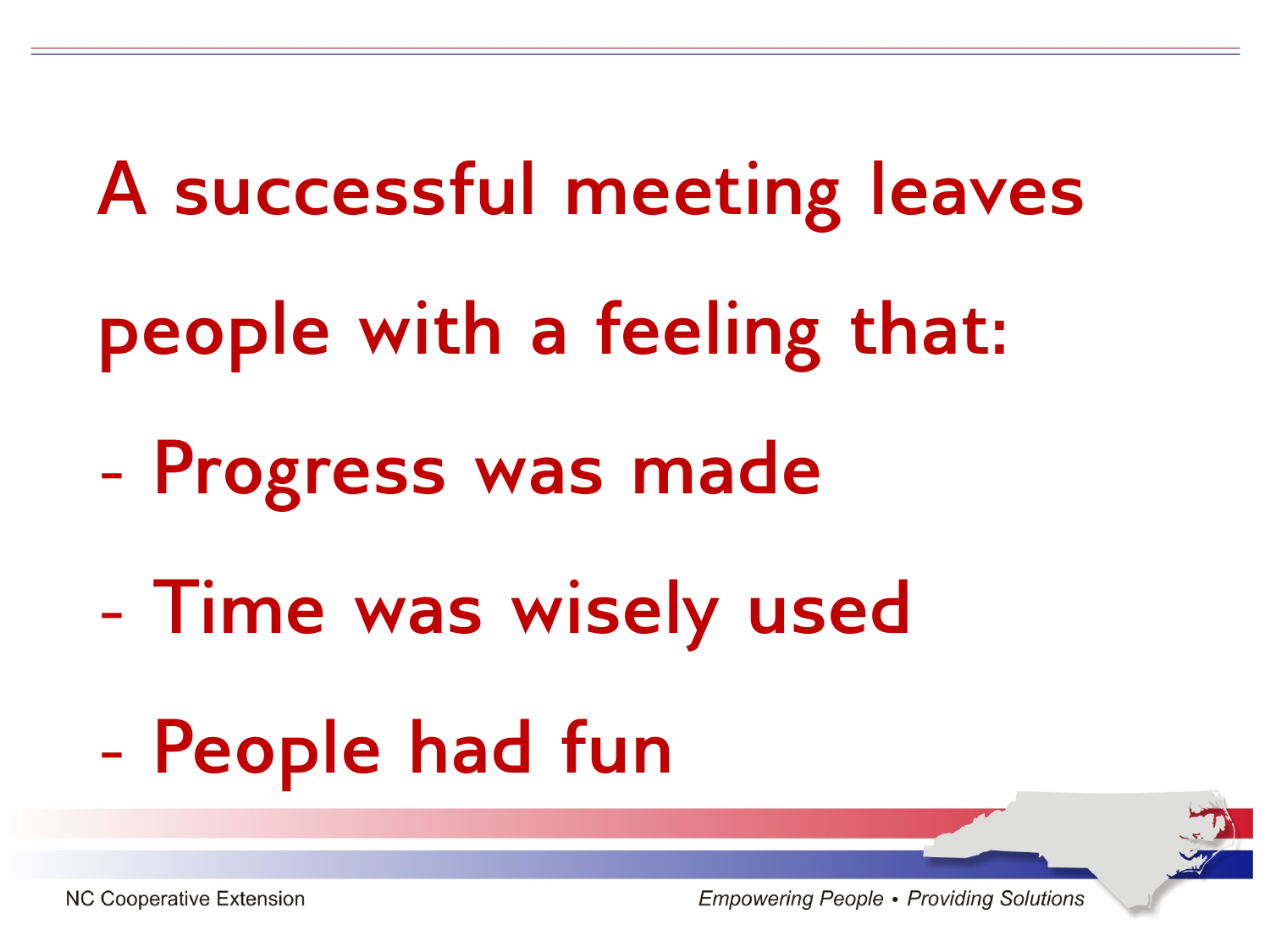

A successful meeting leaves people with a feeling that:
- Progress was made
- Time was wisely used
- People had fun